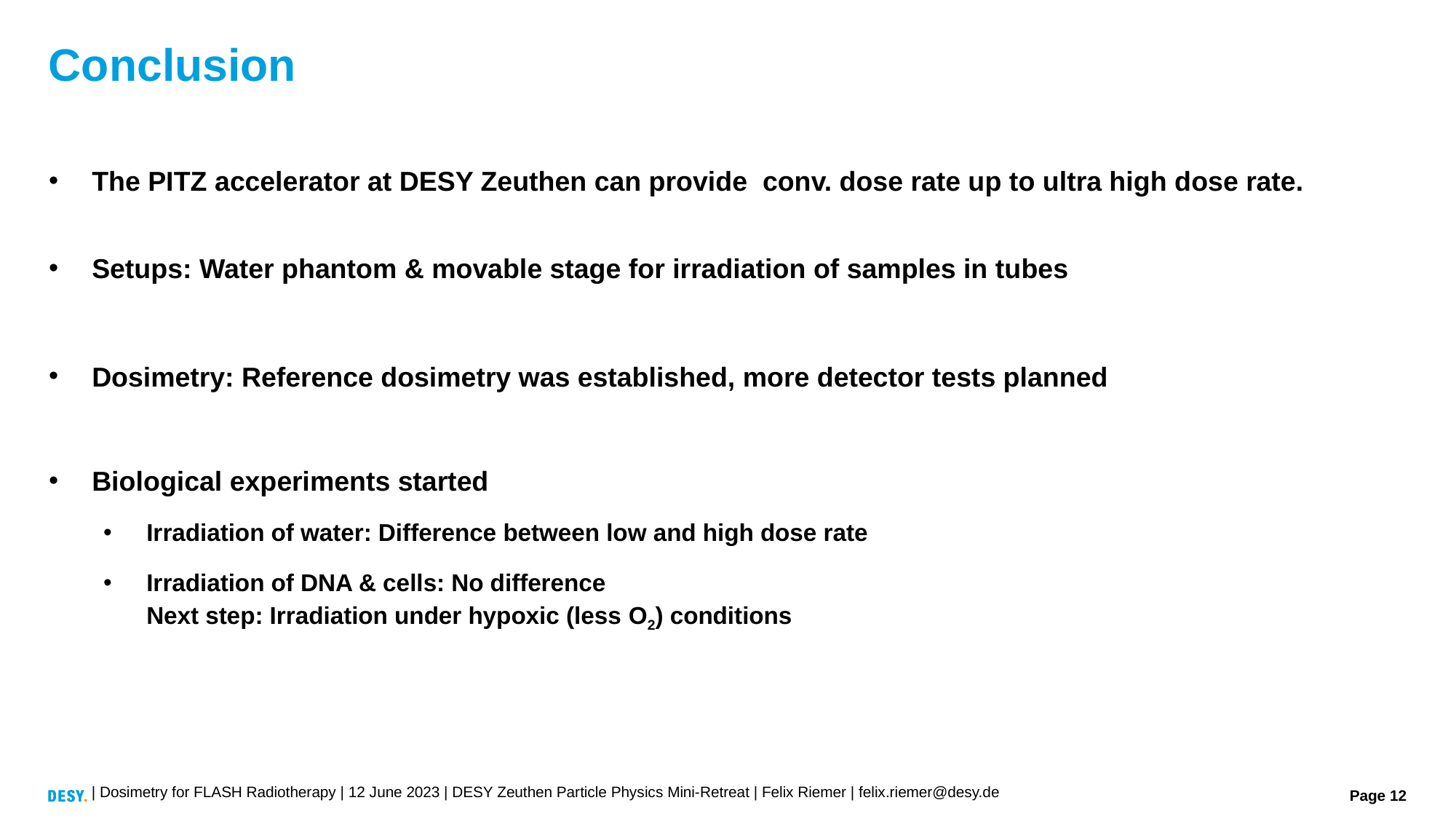

Conclusion
The PITZ accelerator at DESY Zeuthen can provide  conv. dose rate up to ultra high dose rate.
Setups: Water phantom & movable stage for irradiation of samples in tubes

Dosimetry: Reference dosimetry was established, more detector tests planned

Biological experiments started
Irradiation of water: Difference between low and high dose rate
Irradiation of DNA & cells: No difference
Next step: Irradiation under hypoxic (less O2) conditions
| Dosimetry for FLASH Radiotherapy | 12 June 2023 | DESY Zeuthen Particle Physics Mini-Retreat | Felix Riemer | felix.riemer@desy.de